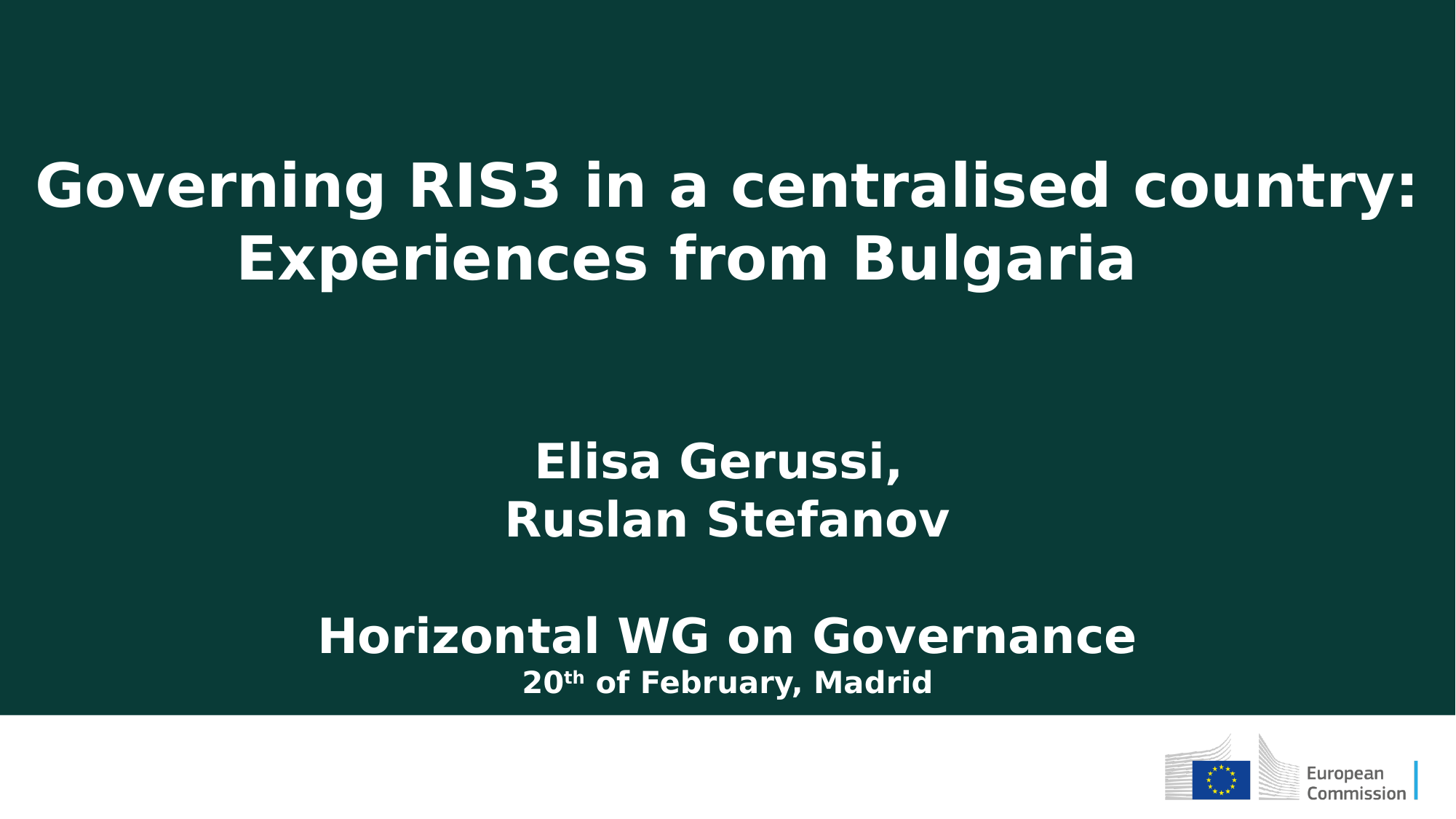

# Governing RIS3 in a centralised country: Experiences from Bulgaria Elisa Gerussi, Ruslan Stefanov Horizontal WG on Governance 20th of February, Madrid